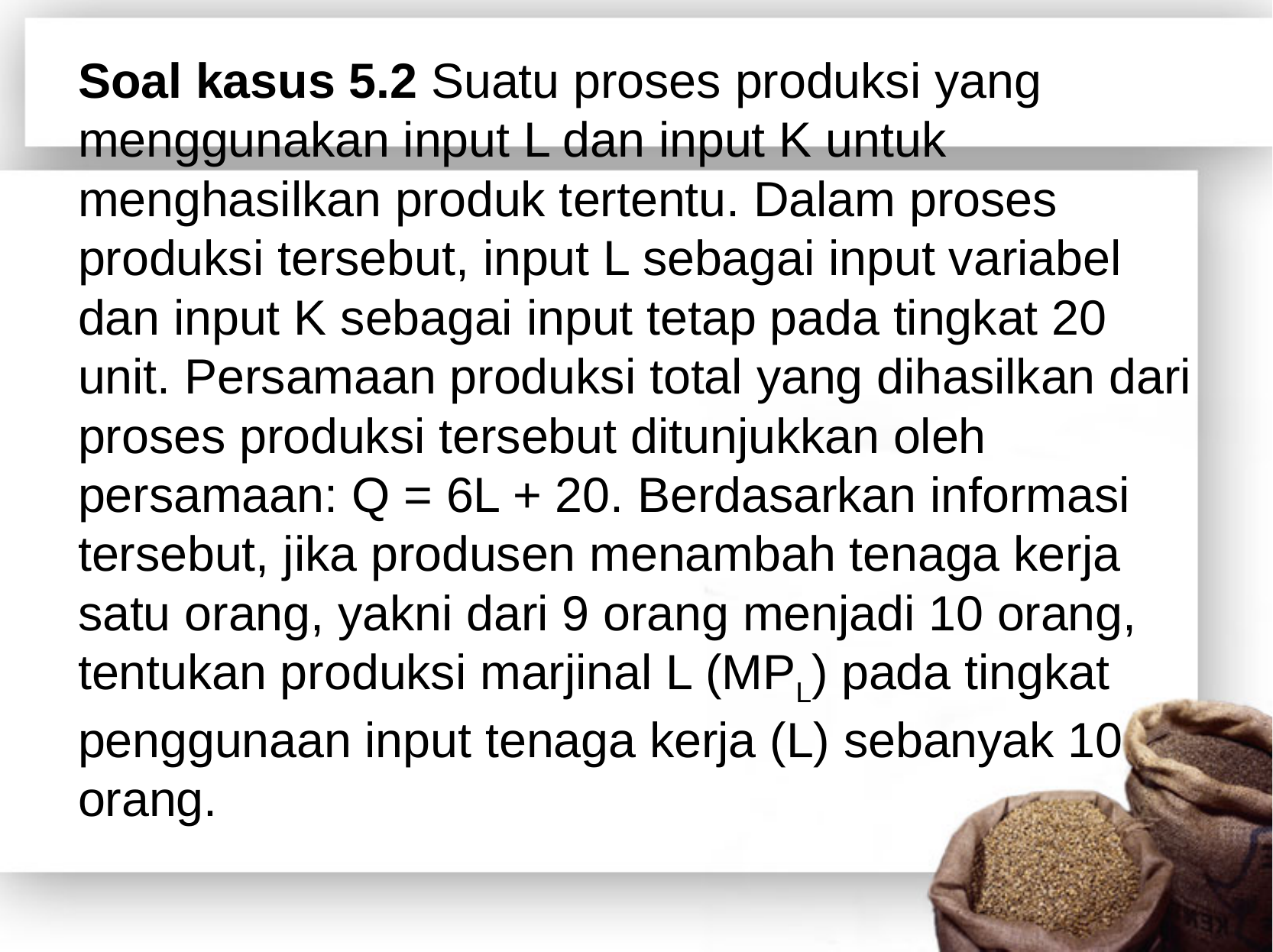

Soal kasus 5.2 Suatu proses produksi yang menggunakan input L dan input K untuk menghasilkan produk tertentu. Dalam proses produksi tersebut, input L sebagai input variabel dan input K sebagai input tetap pada tingkat 20 unit. Persamaan produksi total yang dihasilkan dari proses produksi tersebut ditunjukkan oleh persamaan: Q = 6L + 20. Berdasarkan informasi tersebut, jika produsen menambah tenaga kerja satu orang, yakni dari 9 orang menjadi 10 orang, tentukan produksi marjinal L (MPL) pada tingkat penggunaan input tenaga kerja (L) sebanyak 10 orang.